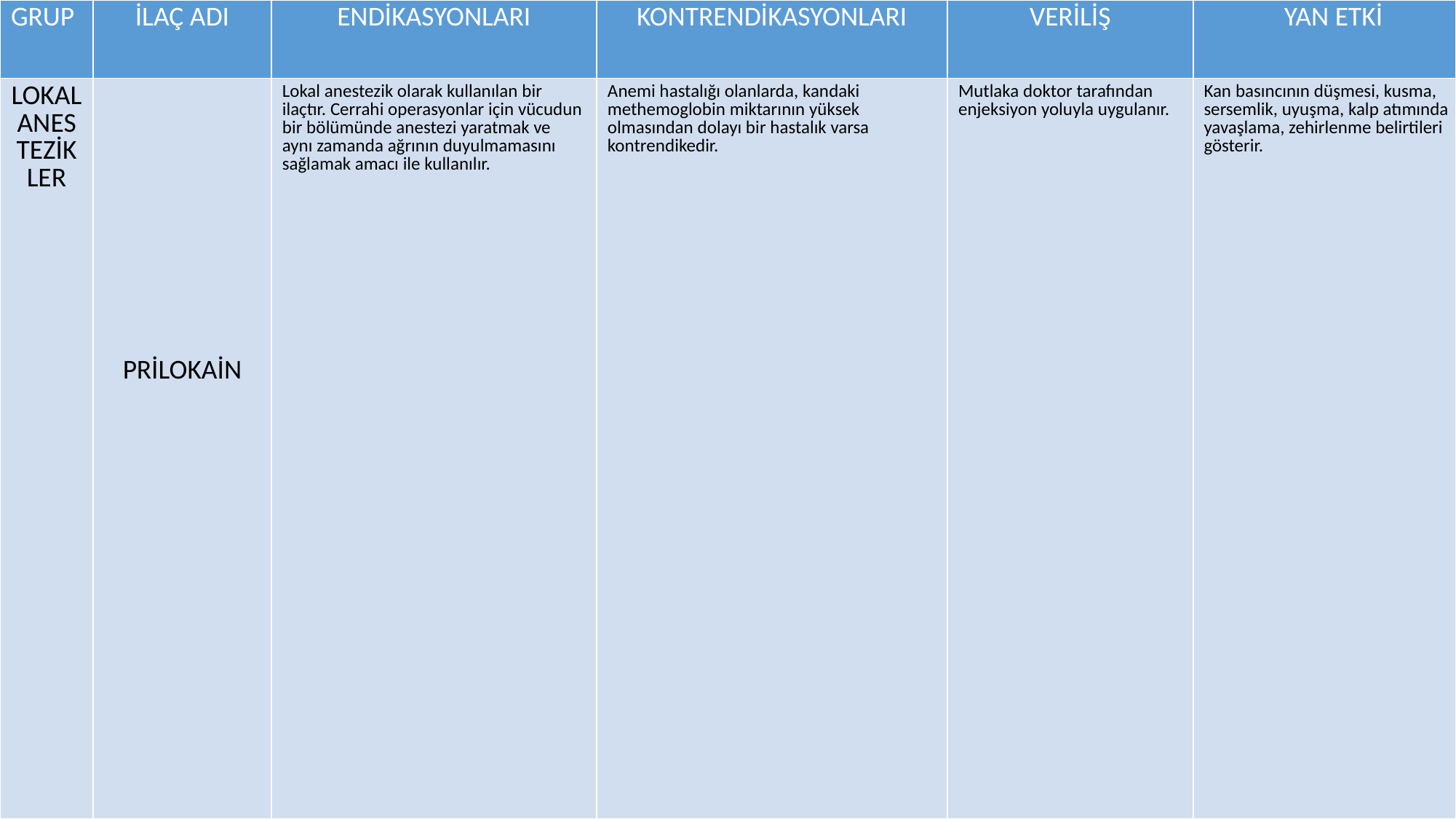

| GRUP | İLAÇ ADI | ENDİKASYONLARI | KONTRENDİKASYONLARI | VERİLİŞ | YAN ETKİ |
| --- | --- | --- | --- | --- | --- |
| LOKAL ANESTEZİKLER | PRİLOKAİN | Lokal anestezik olarak kullanılan bir ilaçtır. Cerrahi operasyonlar için vücudun bir bölümünde anestezi yaratmak ve aynı zamanda ağrının duyulmamasını sağlamak amacı ile kullanılır. | Anemi hastalığı olanlarda, kandaki methemoglobin miktarının yüksek olmasından dolayı bir hastalık varsa kontrendikedir. | Mutlaka doktor tarafından enjeksiyon yoluyla uygulanır. | Kan basıncının düşmesi, kusma, sersemlik, uyuşma, kalp atımında yavaşlama, zehirlenme belirtileri gösterir. |
#